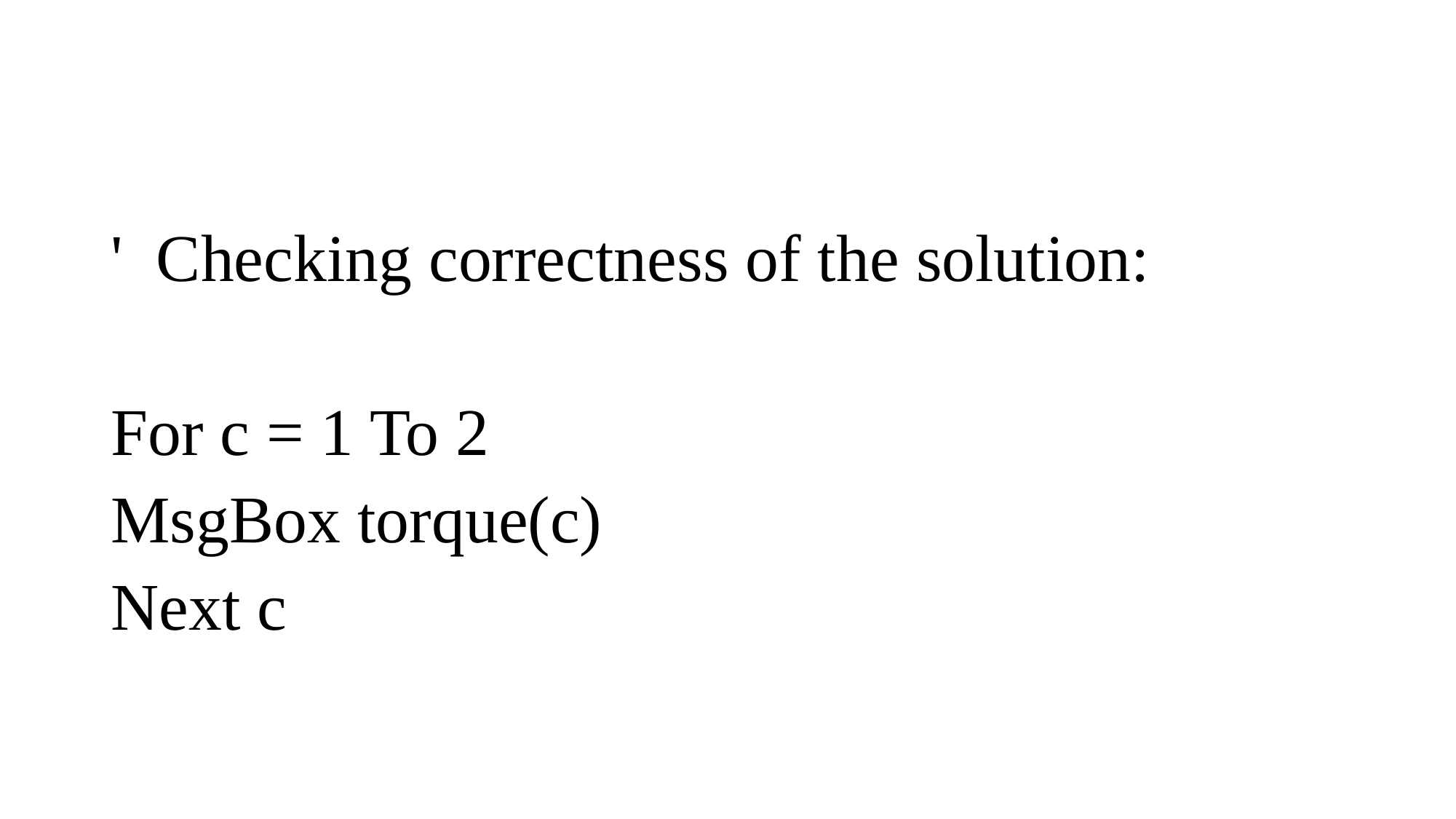

#
'  Checking correctness of the solution:

For c = 1 To 2
MsgBox torque(c)
Next c